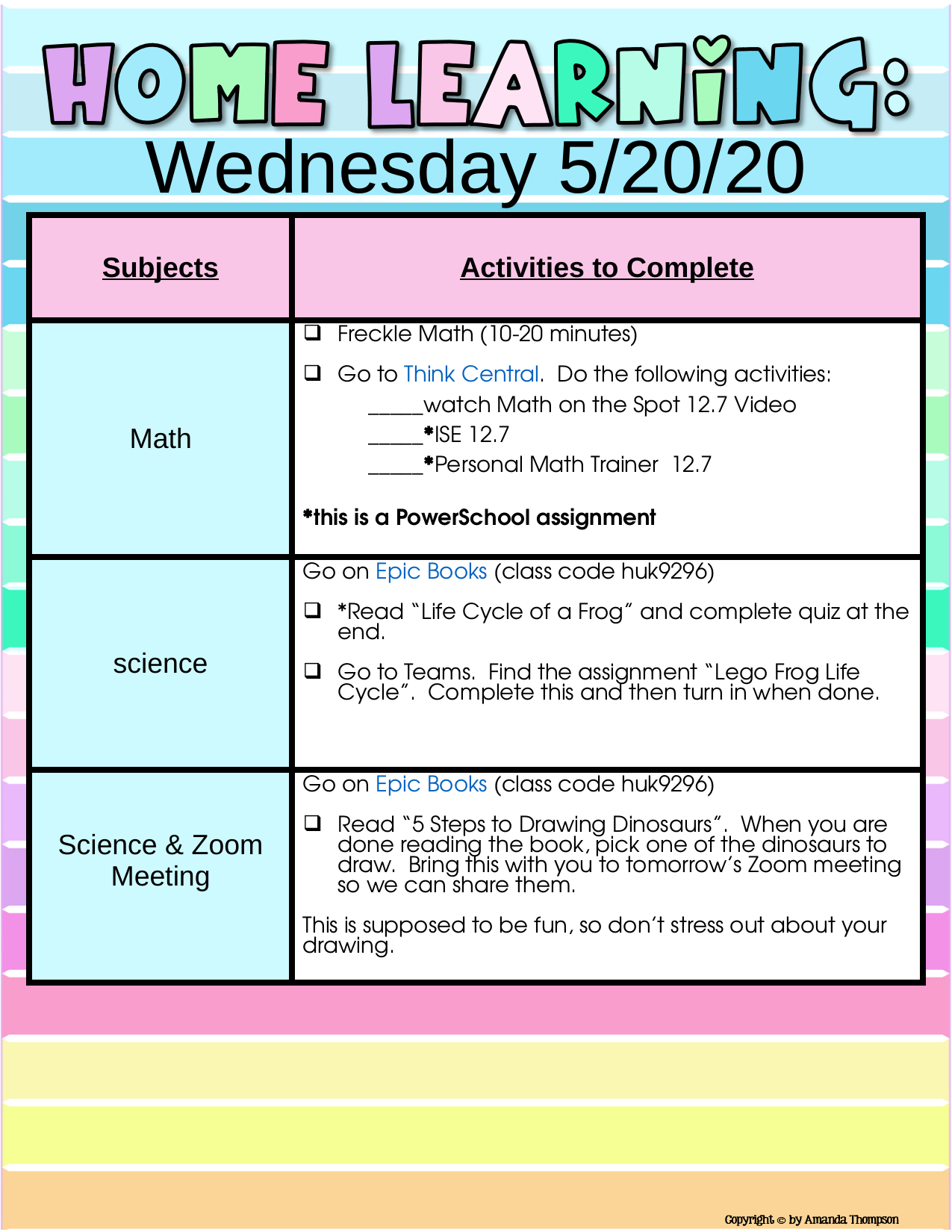

Wednesday 5/20/20
| Subjects | Activities to Complete |
| --- | --- |
| Math | Freckle Math (10-20 minutes) Go to Think Central. Do the following activities: \_\_\_\_\_watch Math on the Spot 12.7 Video \_\_\_\_\_\*ISE 12.7 \_\_\_\_\_\*Personal Math Trainer 12.7 \*this is a PowerSchool assignment |
| science | Go on Epic Books (class code huk9296) \*Read “Life Cycle of a Frog” and complete quiz at the end. Go to Teams. Find the assignment “Lego Frog Life Cycle”. Complete this and then turn in when done. |
| Science & Zoom Meeting | Go on Epic Books (class code huk9296) Read “5 Steps to Drawing Dinosaurs”. When you are done reading the book, pick one of the dinosaurs to draw. Bring this with you to tomorrow’s Zoom meeting so we can share them. This is supposed to be fun, so don’t stress out about your drawing. |